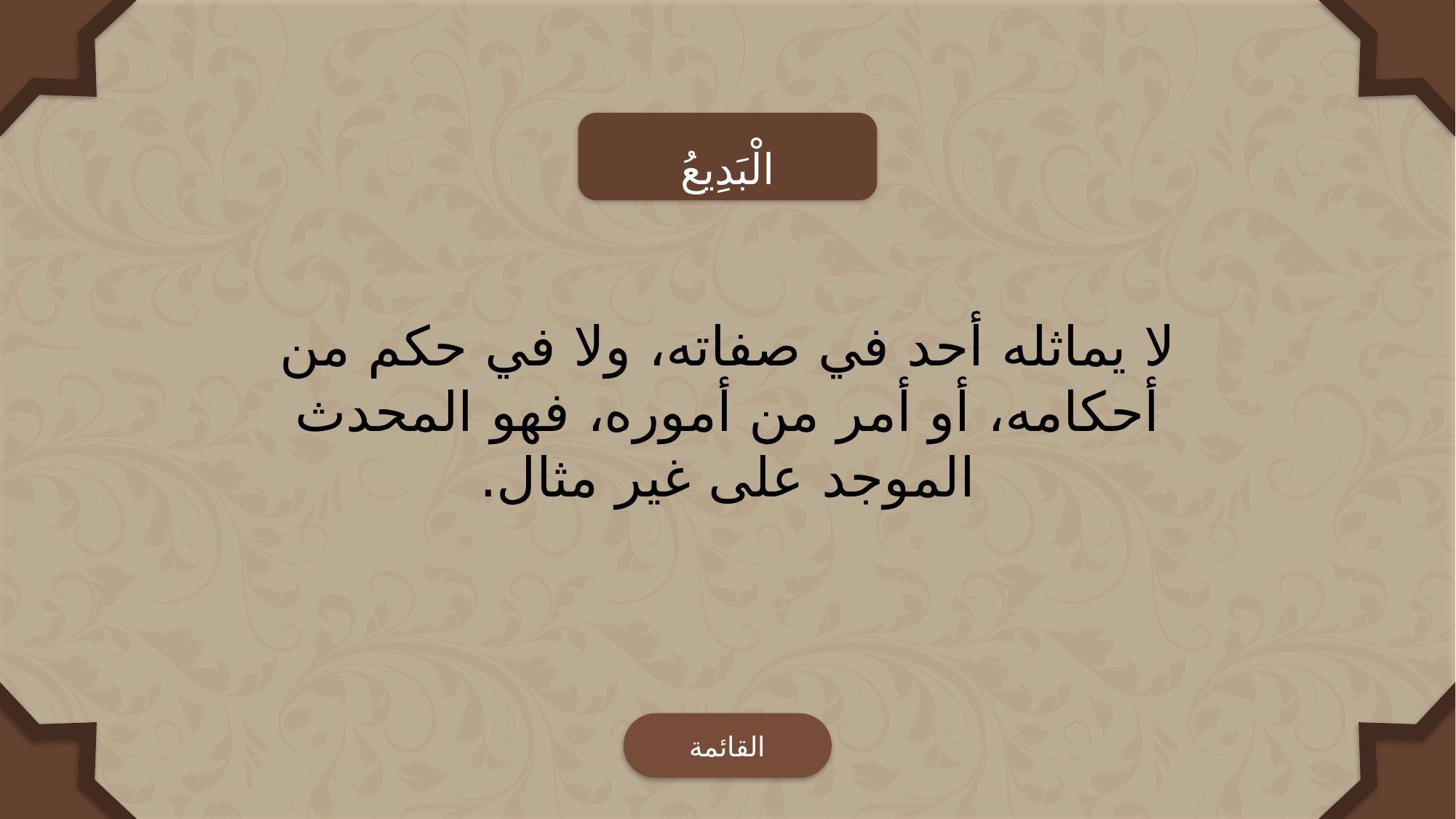

الْبَدِيعُ
لا يماثله أحد في صفاته، ولا في حكم من أحكامه، أو أمر من أموره، فهو المحدث الموجد على غير مثال.

القائمة